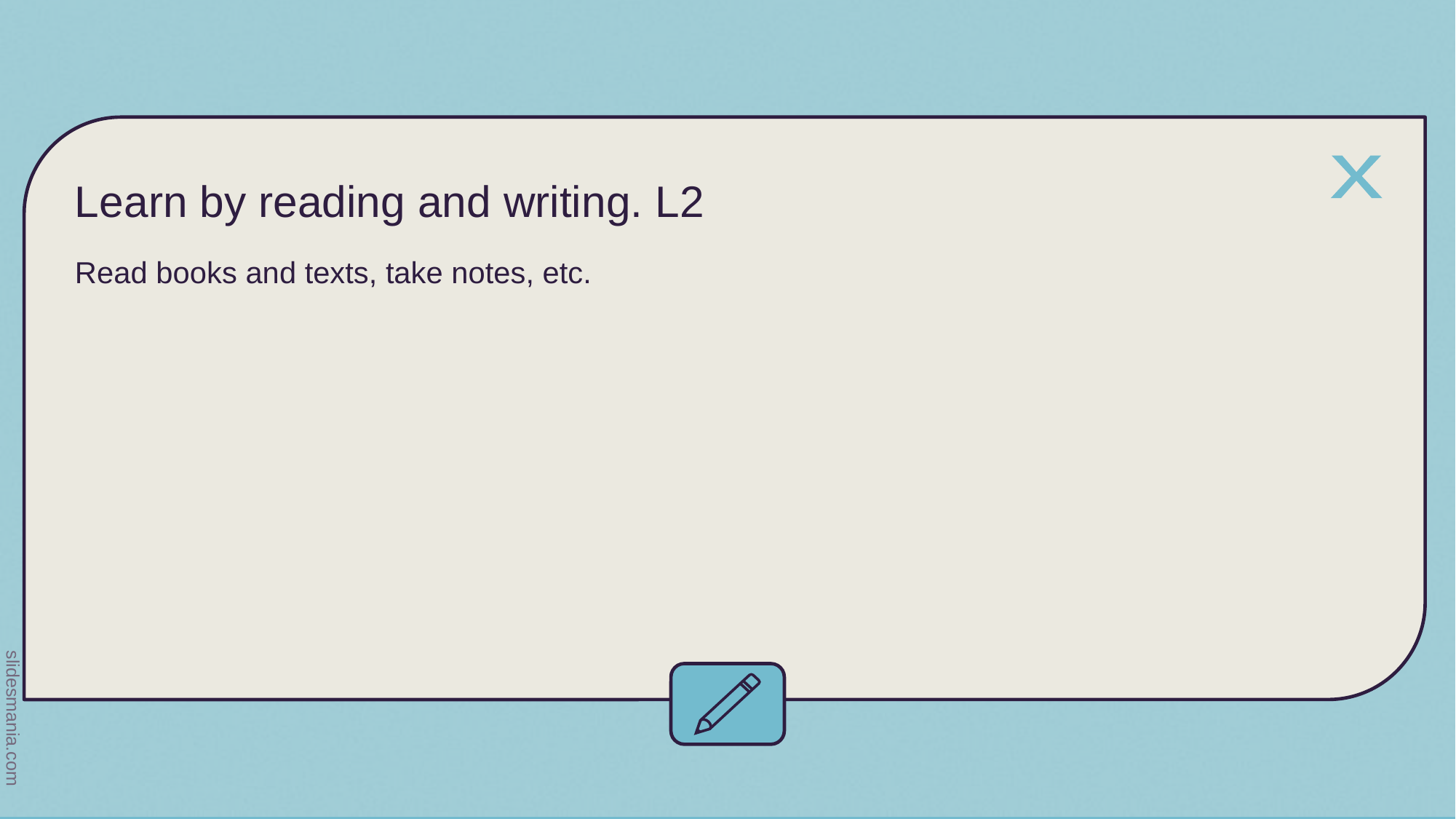

# Learn by reading and writing. L2
Read books and texts, take notes, etc.